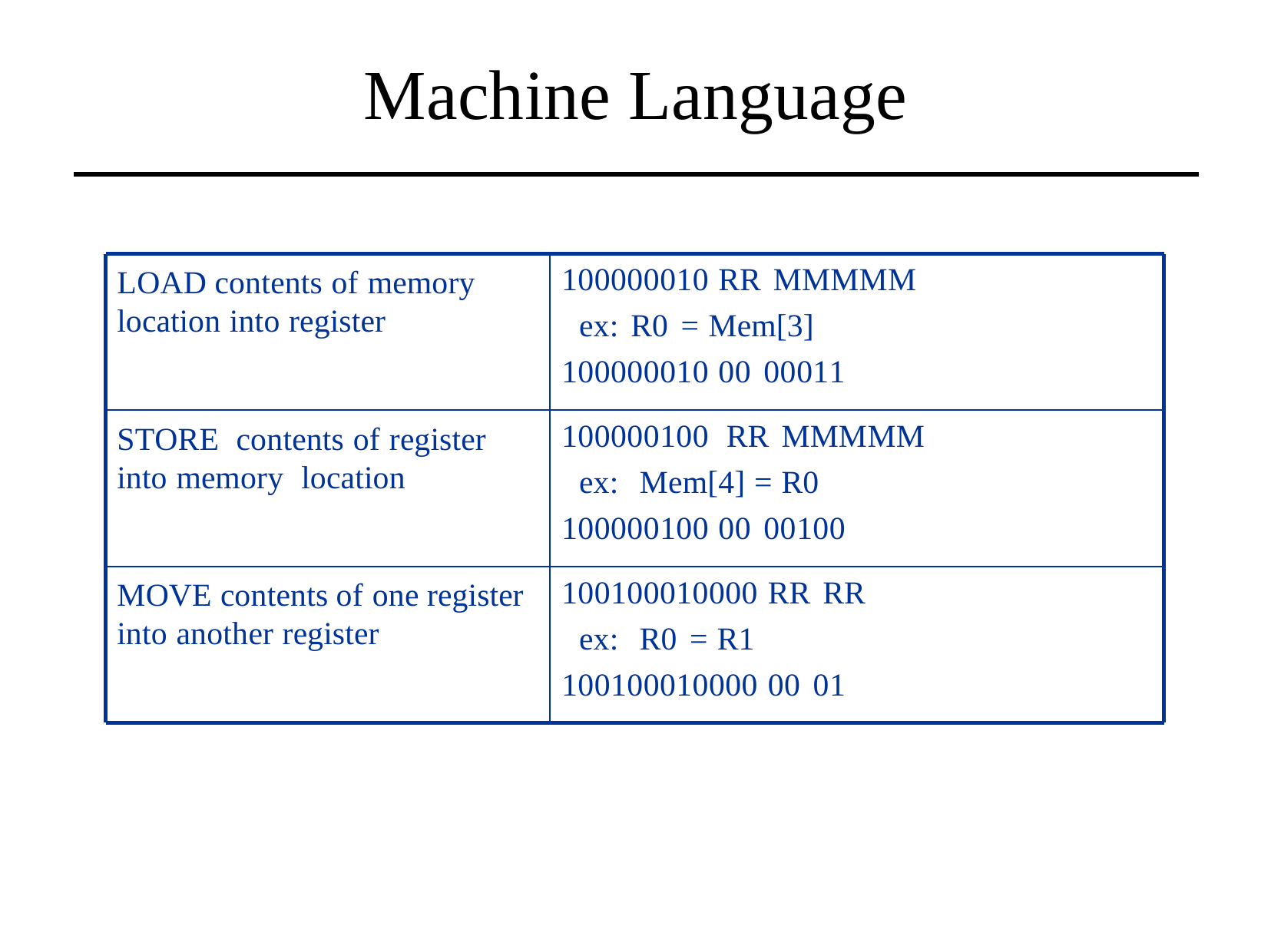

Machine Language

LOAD contents of memory location into register

100000010 RR MMMMM
ex: R0 = Mem[3]
100000010 00 00011

STORE  contents of register into memory  location

100000100  RR MMMMM
ex:  Mem[4] = R0
100000100 00 00100

MOVE contents of one register into another register

100100010000 RR RR
ex:  R0 = R1
100100010000 00 01